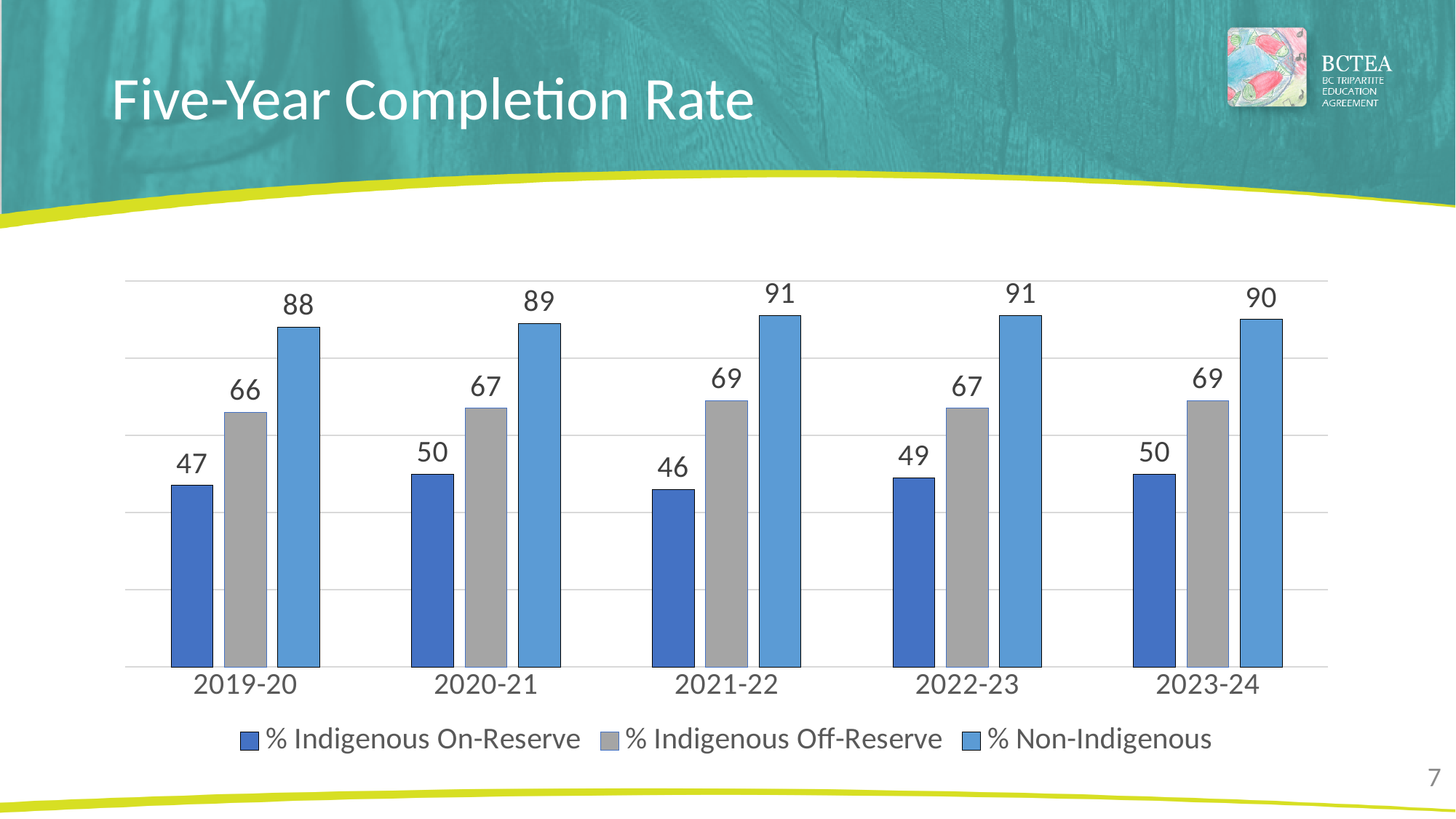

# Five-Year Completion Rate

### Chart

| Category | % Indigenous On-Reserve | % Indigenous Off-Reserve | % Non-Indigenous |
|---|---|---|---|
| 2019-20 | 47.0 | 66.0 | 88.0 |
| 2020-21 | 50.0 | 67.0 | 89.0 |
| 2021-22 | 46.0 | 69.0 | 91.0 |
| 2022-23 | 49.0 | 67.0 | 91.0 |
| 2023-24 | 50.0 | 69.0 | 90.0 |
7